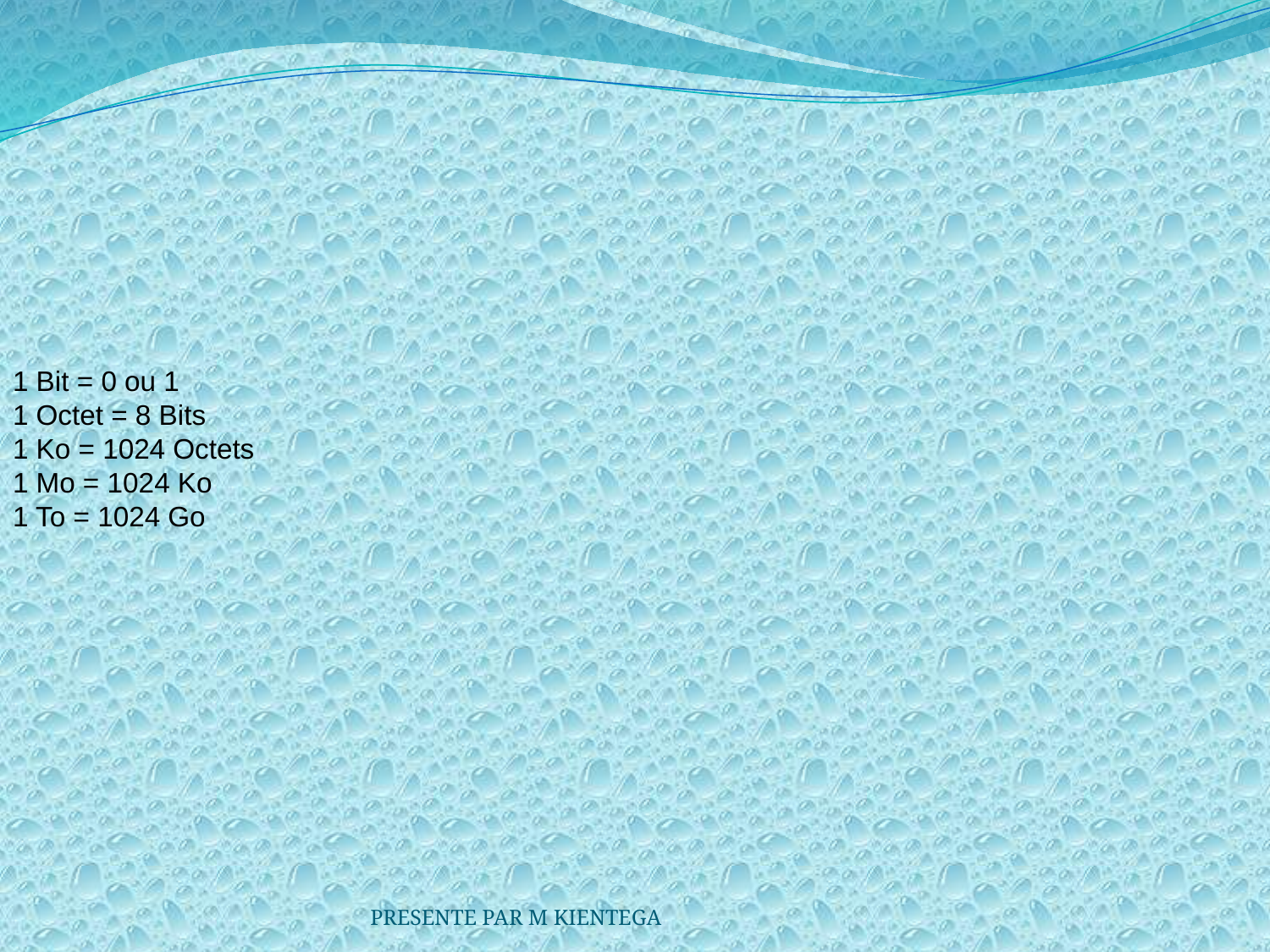

1 Bit = 0 ou 1
1 Octet = 8 Bits
1 Ko = 1024 Octets
1 Mo = 1024 Ko
1 To = 1024 Go
PRESENTE PAR M KIENTEGA